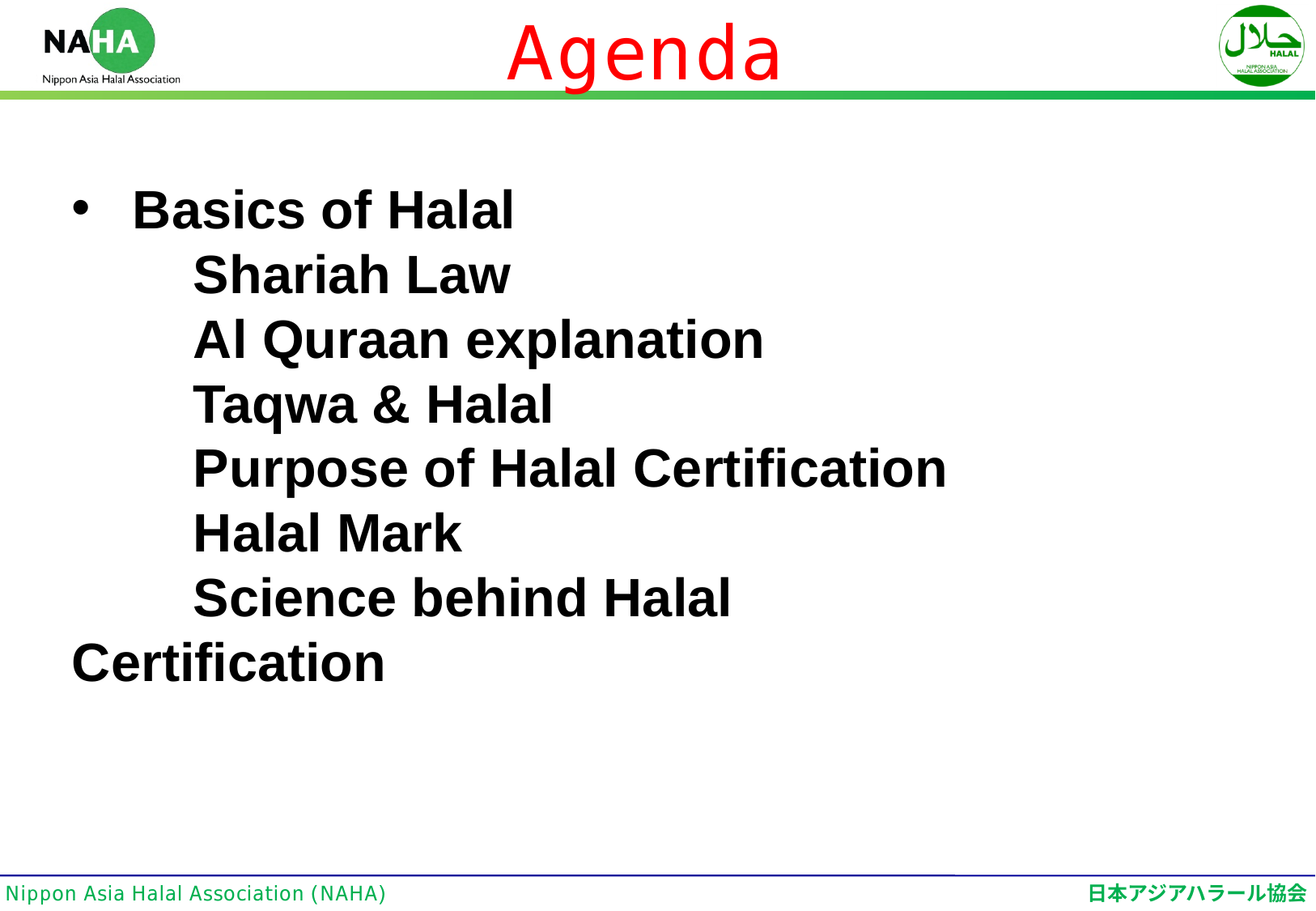

Agenda
Basics of Halal
	Shariah Law
	Al Quraan explanation
	Taqwa & Halal
	Purpose of Halal Certification
	Halal Mark
	Science behind Halal Certification